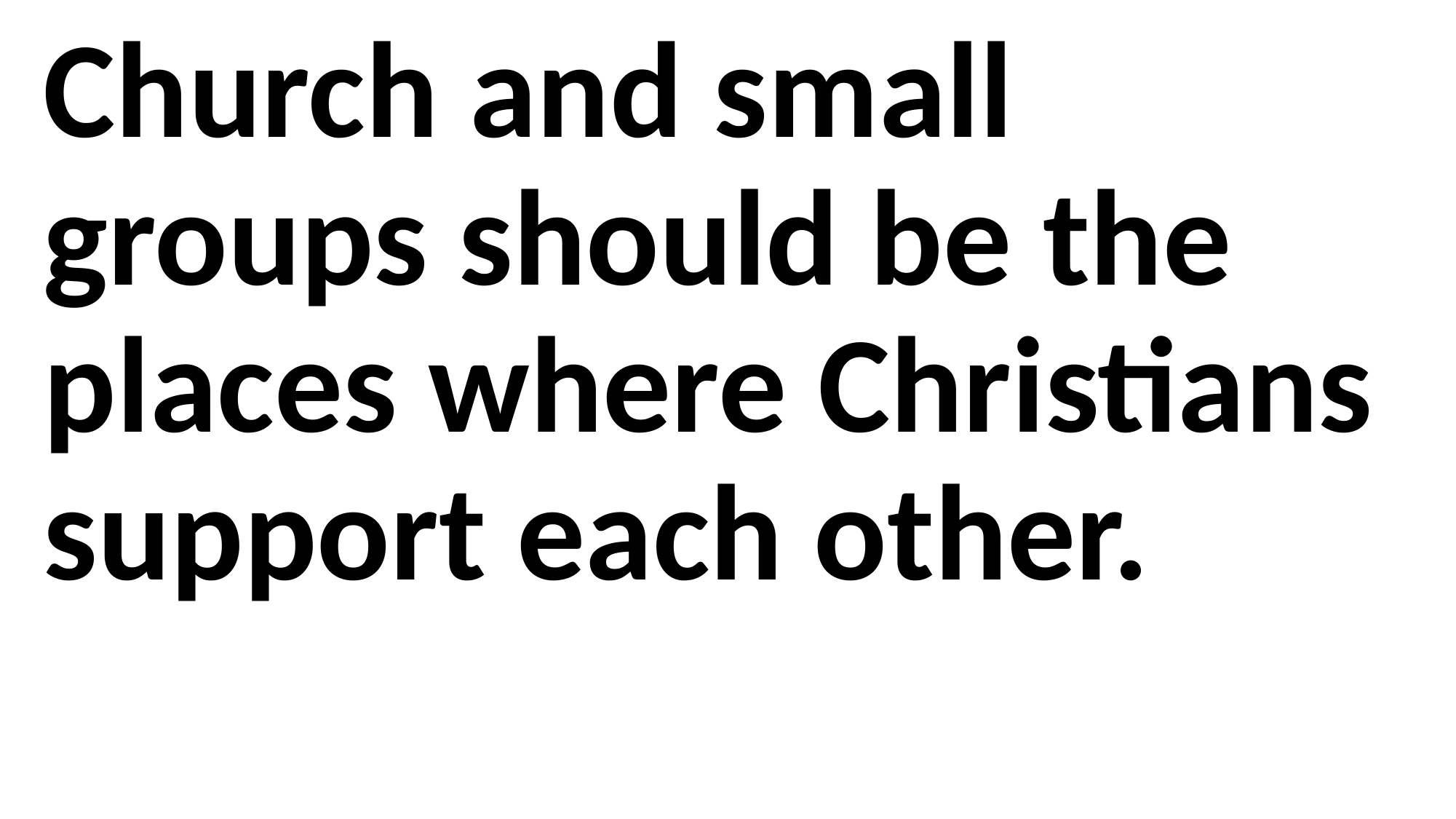

Church and small groups should be the places where Christians support each other.